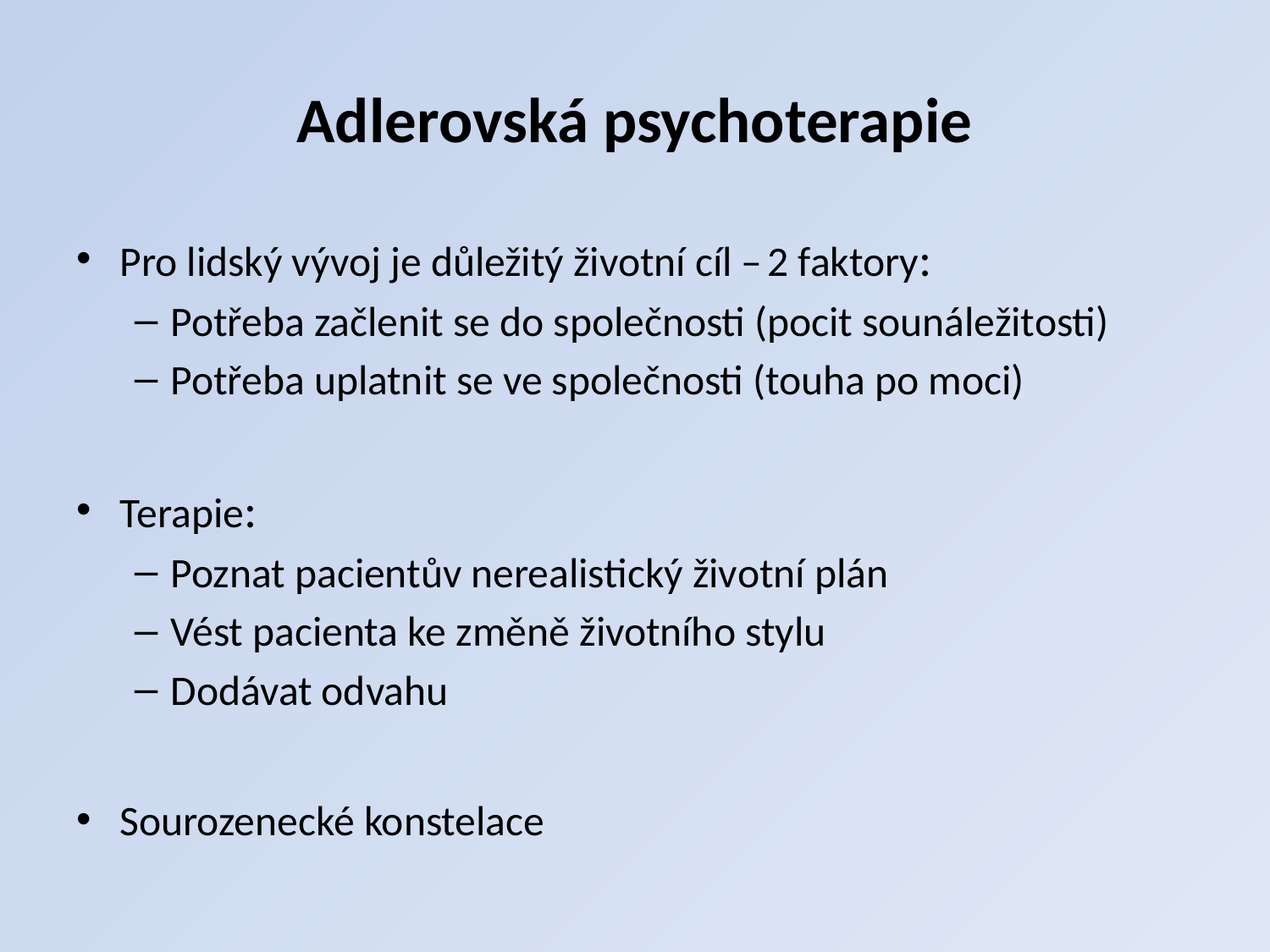

# Adlerovská psychoterapie
Pro lidský vývoj je důležitý životní cíl –	2 faktory:
Potřeba začlenit se do společnosti (pocit sounáležitosti)
Potřeba uplatnit se ve společnosti (touha po moci)

Terapie:
Poznat pacientův nerealistický životní plán
Vést pacienta ke změně životního stylu
Dodávat odvahu

Sourozenecké konstelace